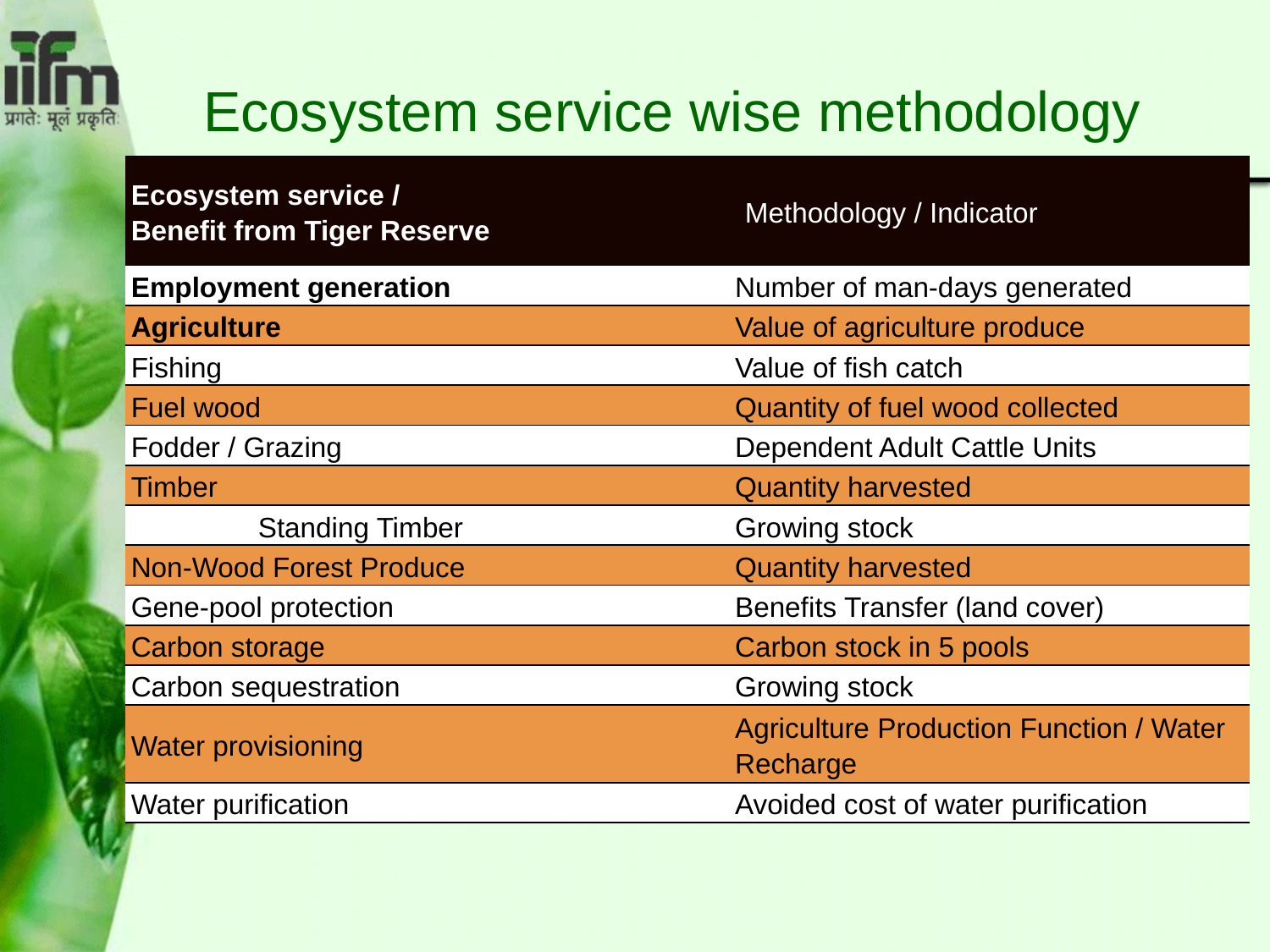

# Ecosystem service wise methodology
| Ecosystem service / Benefit from Tiger Reserve | Methodology / Indicator |
| --- | --- |
| Employment generation | Number of man-days generated |
| Agriculture | Value of agriculture produce |
| Fishing | Value of fish catch |
| Fuel wood | Quantity of fuel wood collected |
| Fodder / Grazing | Dependent Adult Cattle Units |
| Timber | Quantity harvested |
| Standing Timber | Growing stock |
| Non-Wood Forest Produce | Quantity harvested |
| Gene-pool protection | Benefits Transfer (land cover) |
| Carbon storage | Carbon stock in 5 pools |
| Carbon sequestration | Growing stock |
| Water provisioning | Agriculture Production Function / Water Recharge |
| Water purification | Avoided cost of water purification |